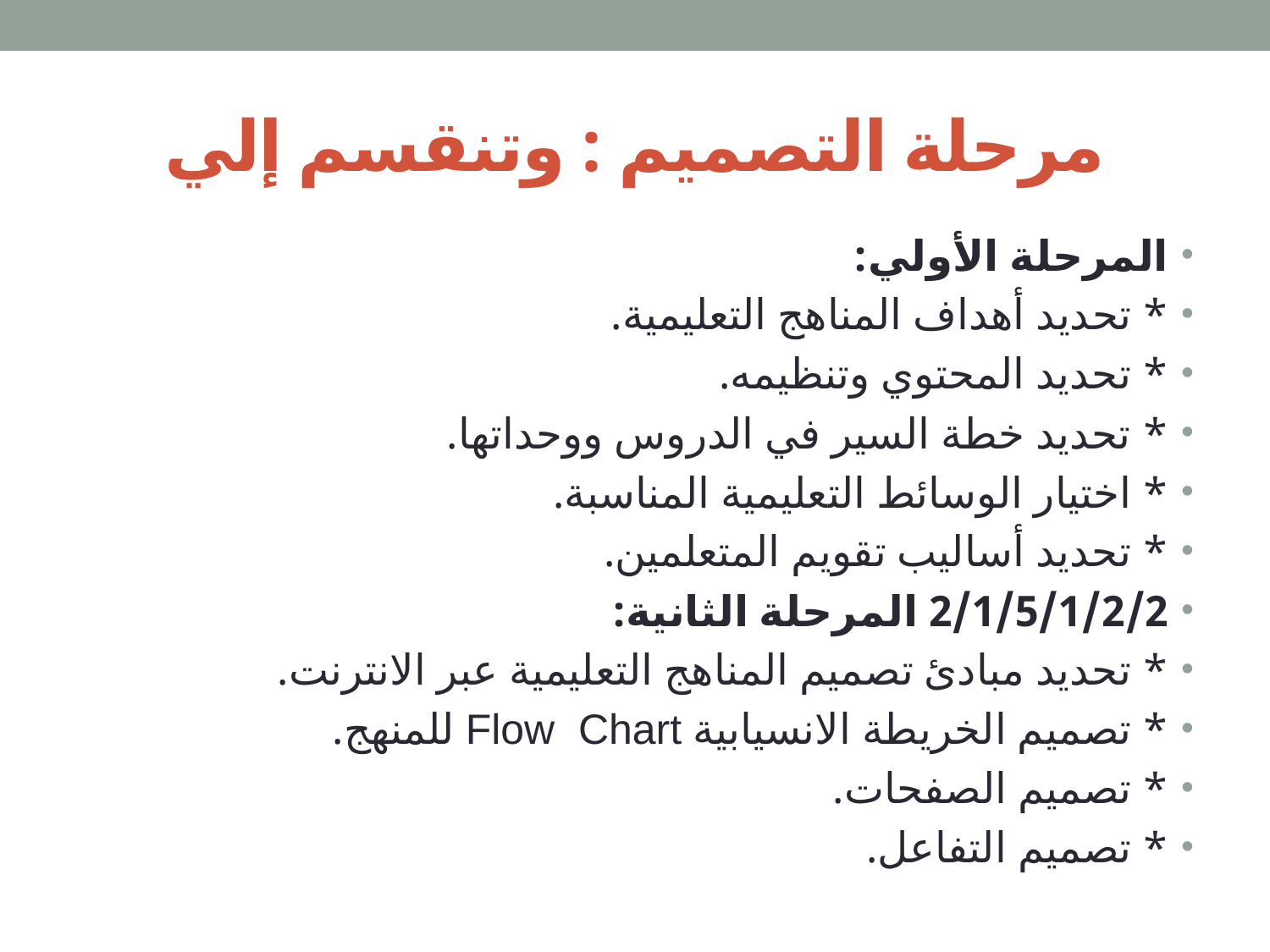

# مرحلة التصميم : وتنقسم إلي
المرحلة الأولي:
* تحديد أهداف المناهج التعليمية.
* تحديد المحتوي وتنظيمه.
* تحديد خطة السير في الدروس ووحداتها.
* اختيار الوسائط التعليمية المناسبة.
* تحديد أساليب تقويم المتعلمين.
2/1/5/1/2/2 المرحلة الثانية:
* تحديد مبادئ تصميم المناهج التعليمية عبر الانترنت.
* تصميم الخريطة الانسيابية Flow  Chart للمنهج.
* تصميم الصفحات.
* تصميم التفاعل.